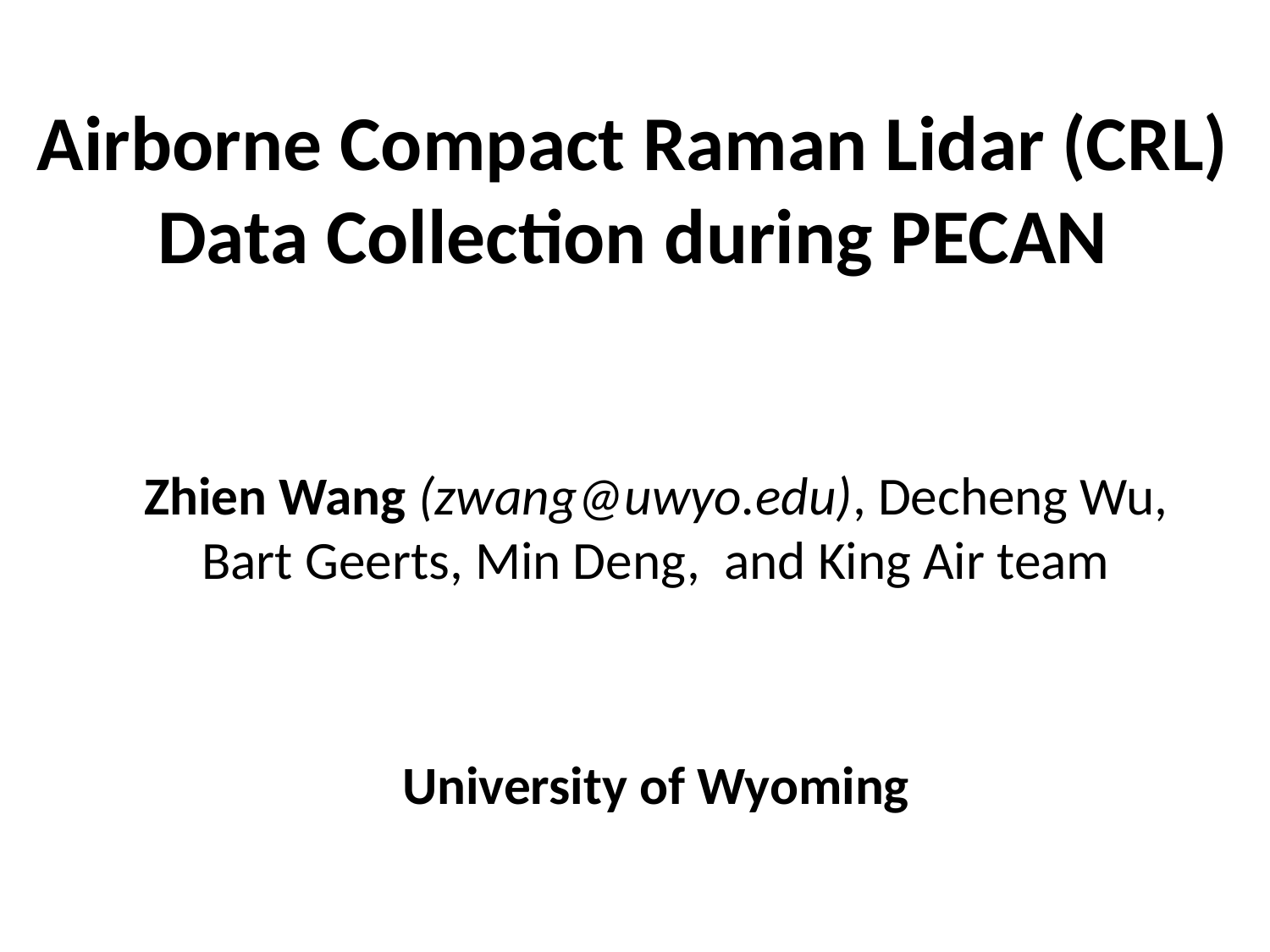

# Airborne Compact Raman Lidar (CRL) Data Collection during PECAN
Zhien Wang (zwang@uwyo.edu), Decheng Wu, Bart Geerts, Min Deng,  and King Air team

University of Wyoming